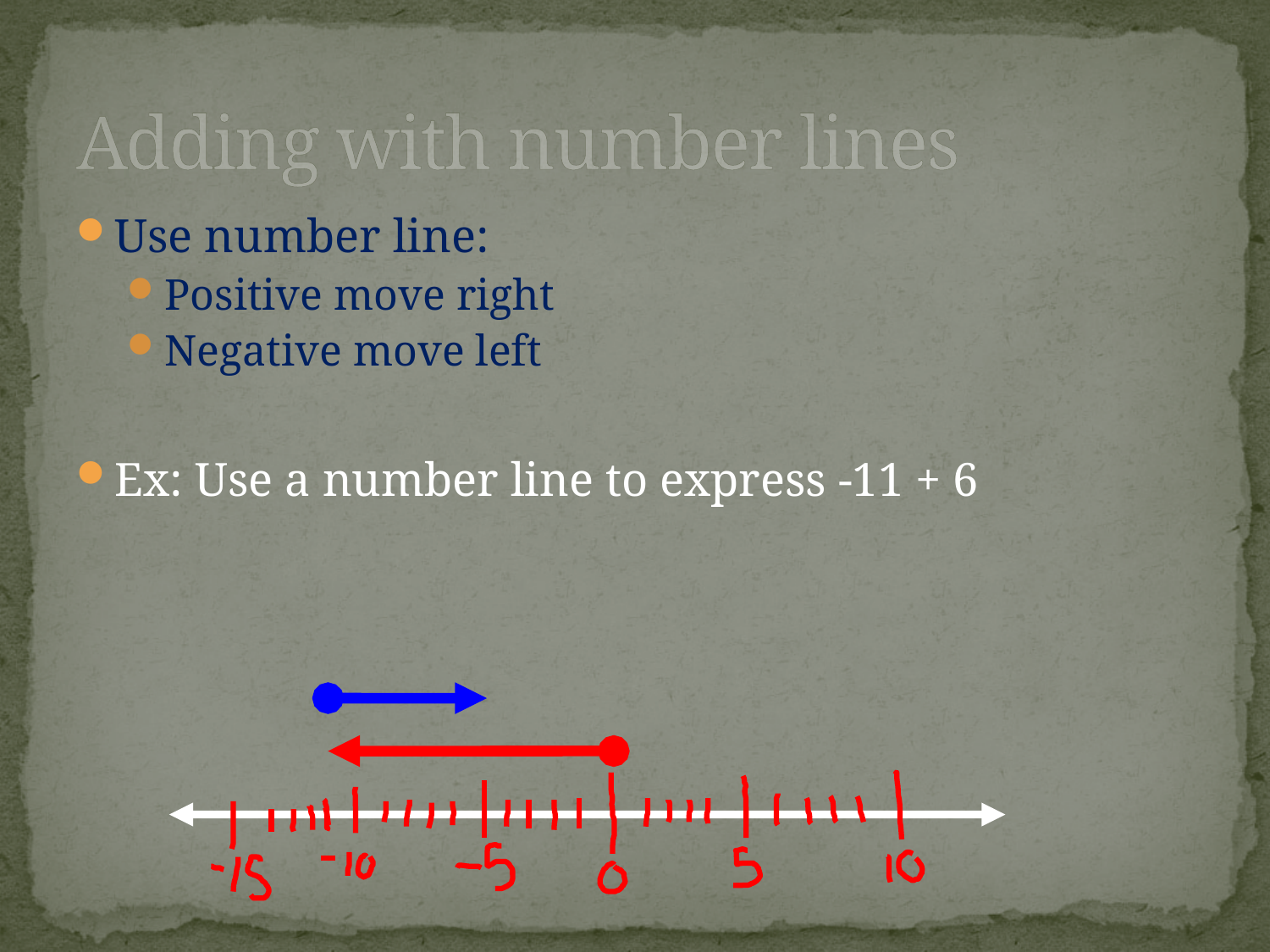

# Adding with number lines
Use number line:
Positive move right
Negative move left

Ex: Use a number line to express -11 + 6